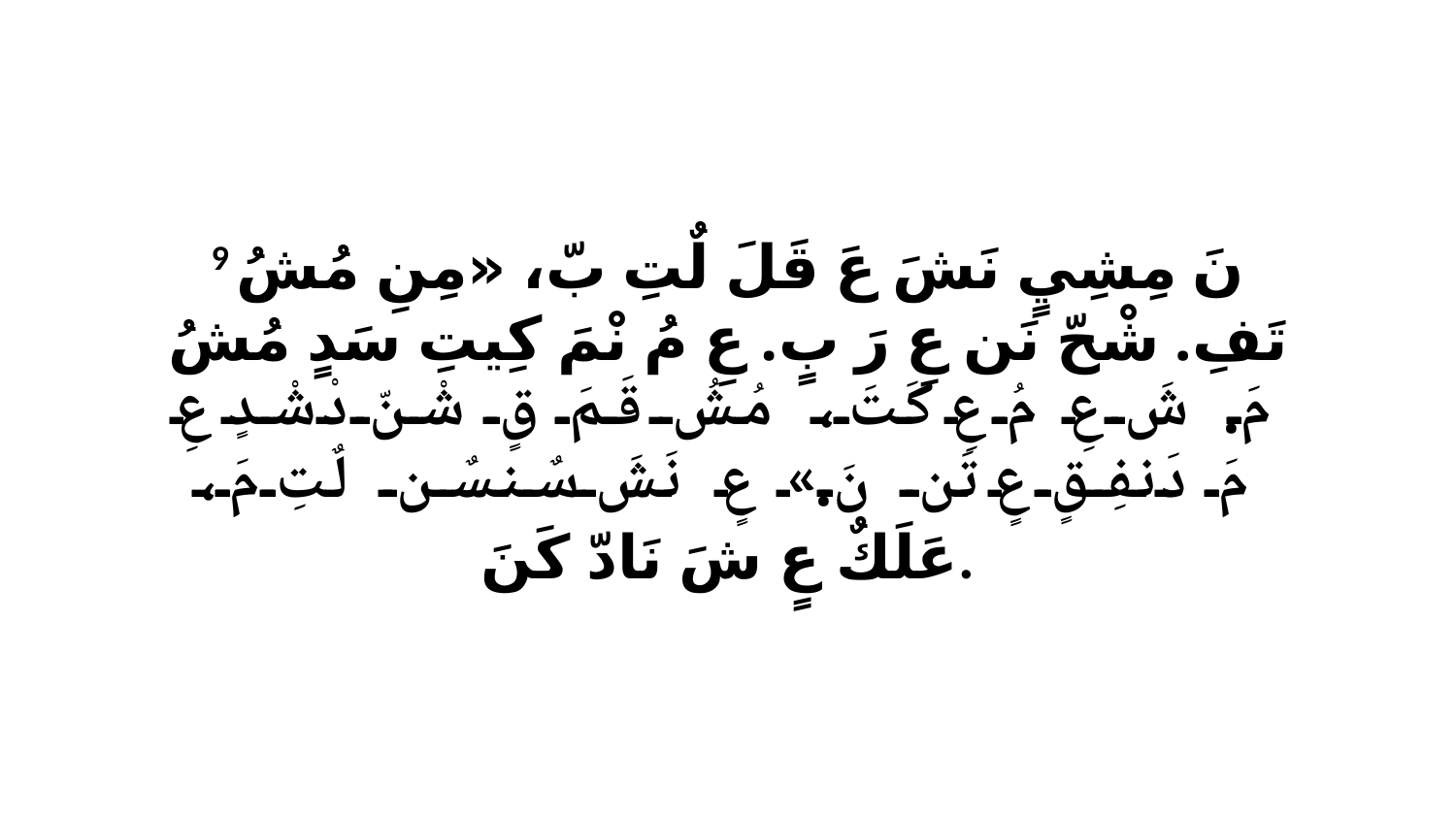

9 نَ مِشِيٍ نَشَ عَ قَلَ لٌتِ بّ، «مِنِ مُشُ تَفِ. شْحّ نَن عِ رَ بٍ. عِ مُ نْمَ كِيتِ سَدٍ مُشُ مَ. شَ عِ مُ عِ كَتَ، مُشُ قَمَ قٍ شْنّ دْشْدٍ عِ مَ دَنفِقٍ عٍ تَن نَ.» عٍ نَشَ سٌنسٌن لٌتِ مَ، عَلَكٌ عٍ شَ نَادّ كَنَ.